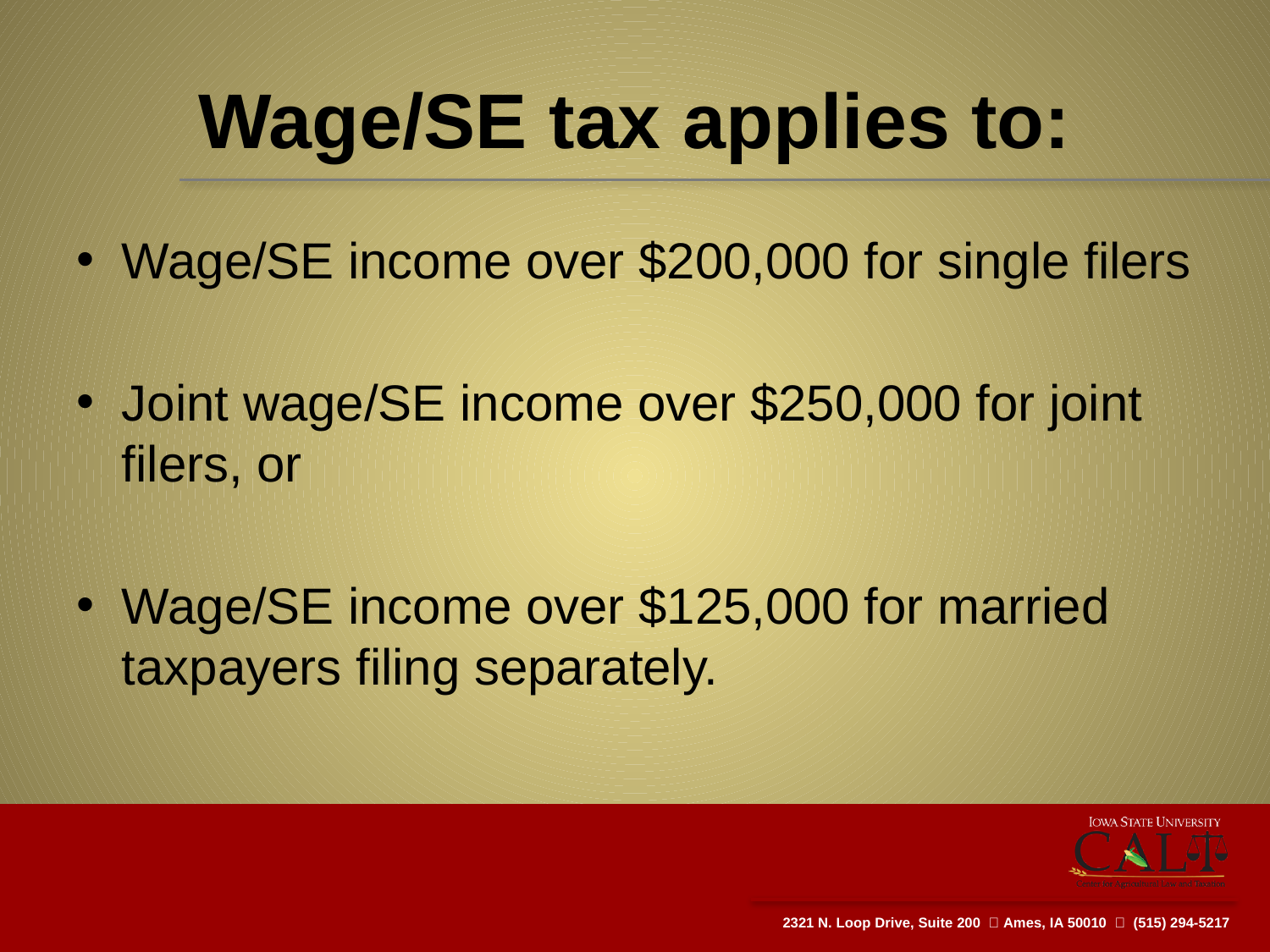

# Wage/SE tax applies to:
Wage/SE income over $200,000 for single filers

Joint wage/SE income over $250,000 for joint filers, or

Wage/SE income over $125,000 for married taxpayers filing separately.